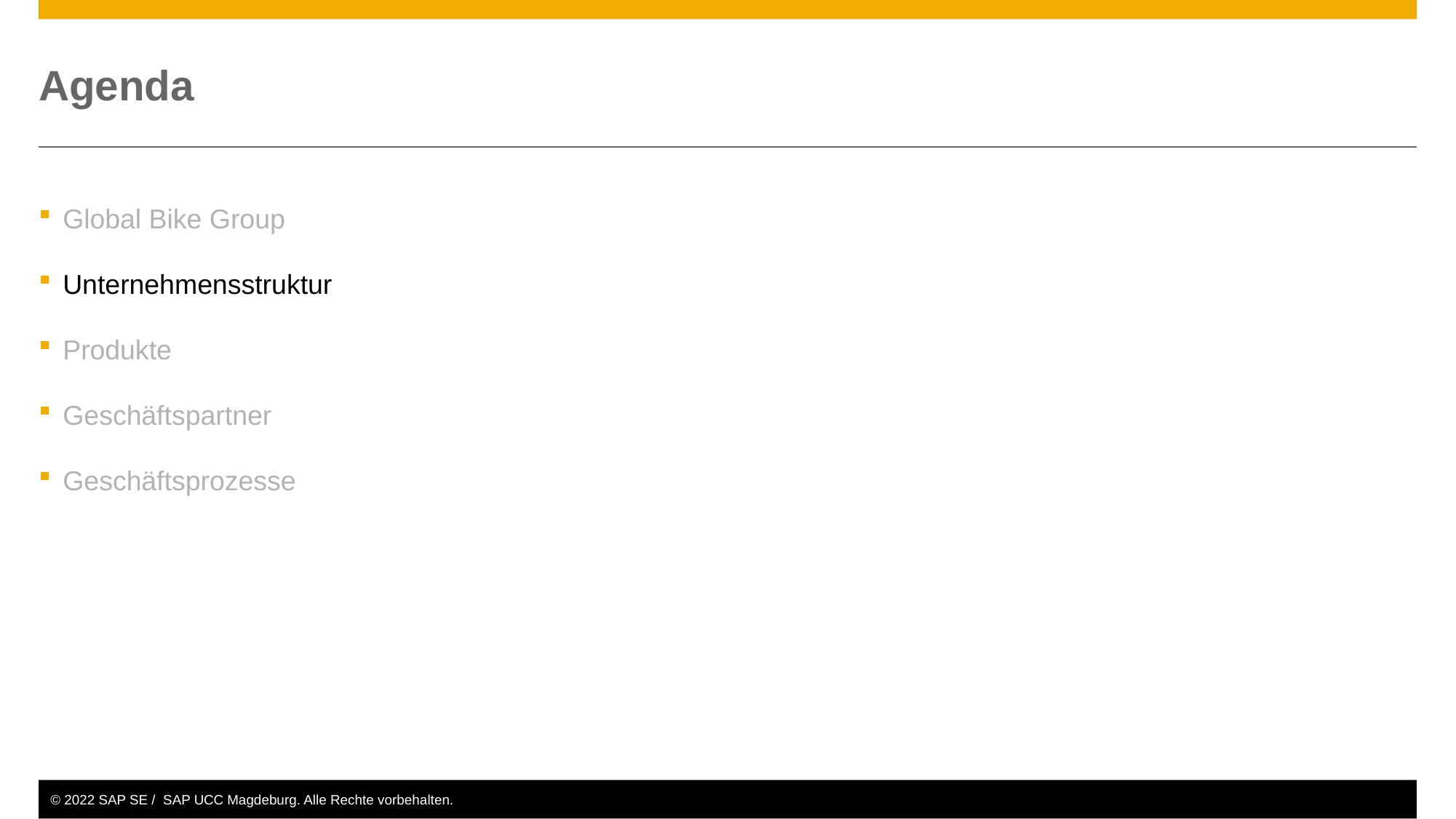

# Agenda
Global Bike Group

Unternehmensstruktur

Produkte

Geschäftspartner

Geschäftsprozesse